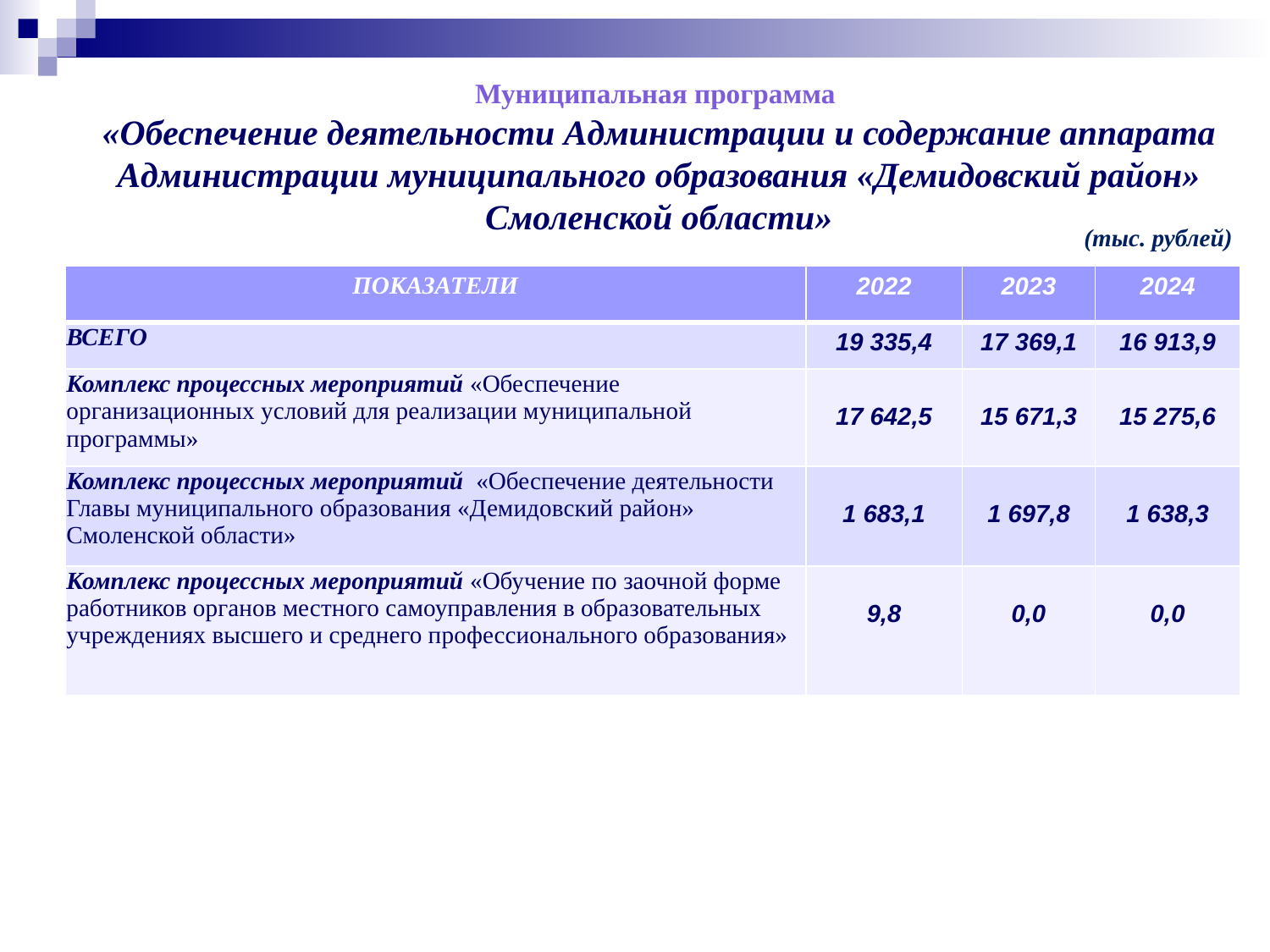

Муниципальная программа
«Обеспечение деятельности Администрации и содержание аппарата Администрации муниципального образования «Демидовский район» Смоленской области»
(тыс. рублей)
| ПОКАЗАТЕЛИ | 2022 | 2023 | 2024 |
| --- | --- | --- | --- |
| ВСЕГО | 19 335,4 | 17 369,1 | 16 913,9 |
| Комплекс процессных мероприятий «Обеспечение организационных условий для реализации муниципальной программы» | 17 642,5 | 15 671,3 | 15 275,6 |
| Комплекс процессных мероприятий «Обеспечение деятельности Главы муниципального образования «Демидовский район» Смоленской области» | 1 683,1 | 1 697,8 | 1 638,3 |
| Комплекс процессных мероприятий «Обучение по заочной форме работников органов местного самоуправления в образовательных учреждениях высшего и среднего профессионального образования» | 9,8 | 0,0 | 0,0 |